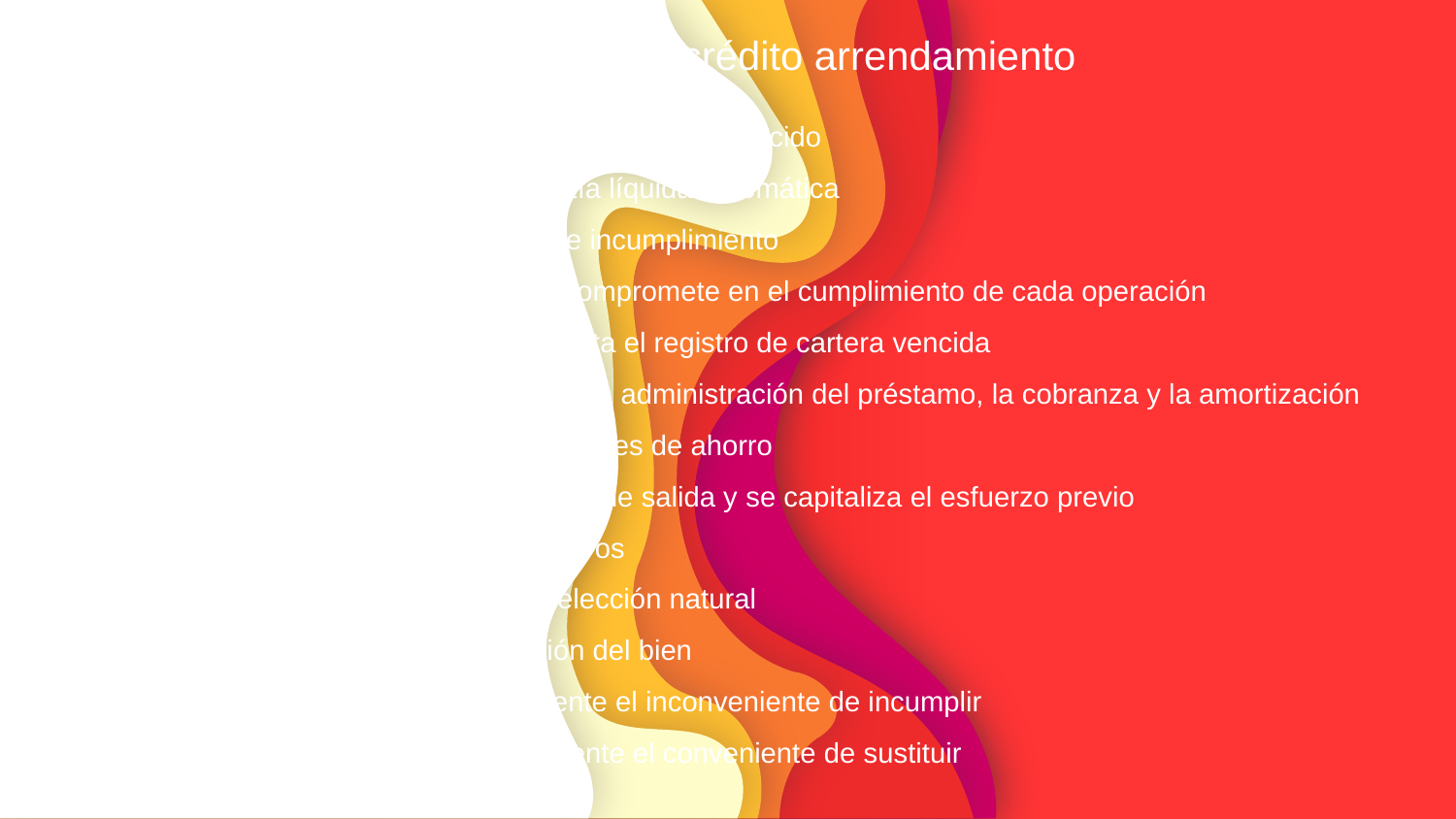

Ventajas del crédito arrendamiento
a) Se elimina la restricción del importe reducido
b) Se dispone de una garantía líquida automática
c) Se diversifica el riesgo de incumplimiento
d) Un grupo de expertos se compromete en el cumplimiento de cada operación
e) Se reduce el riesgo y se evita el registro de cartera vencida
f) Un tercero se hace cargo de la administración del préstamo, la cobranza y la amortización
g) Se consolidan las capacidades de ahorro
h) Se establece un mecanismo de salida y se capitaliza el esfuerzo previo
i) Los activos continúan activos
j) Permite un proceso de selección natural
k) Se facilita la recuperación del bien
l) Se incrementa gradualmente el inconveniente de incumplir
m) Se incrementa gradualmente el conveniente de sustituir